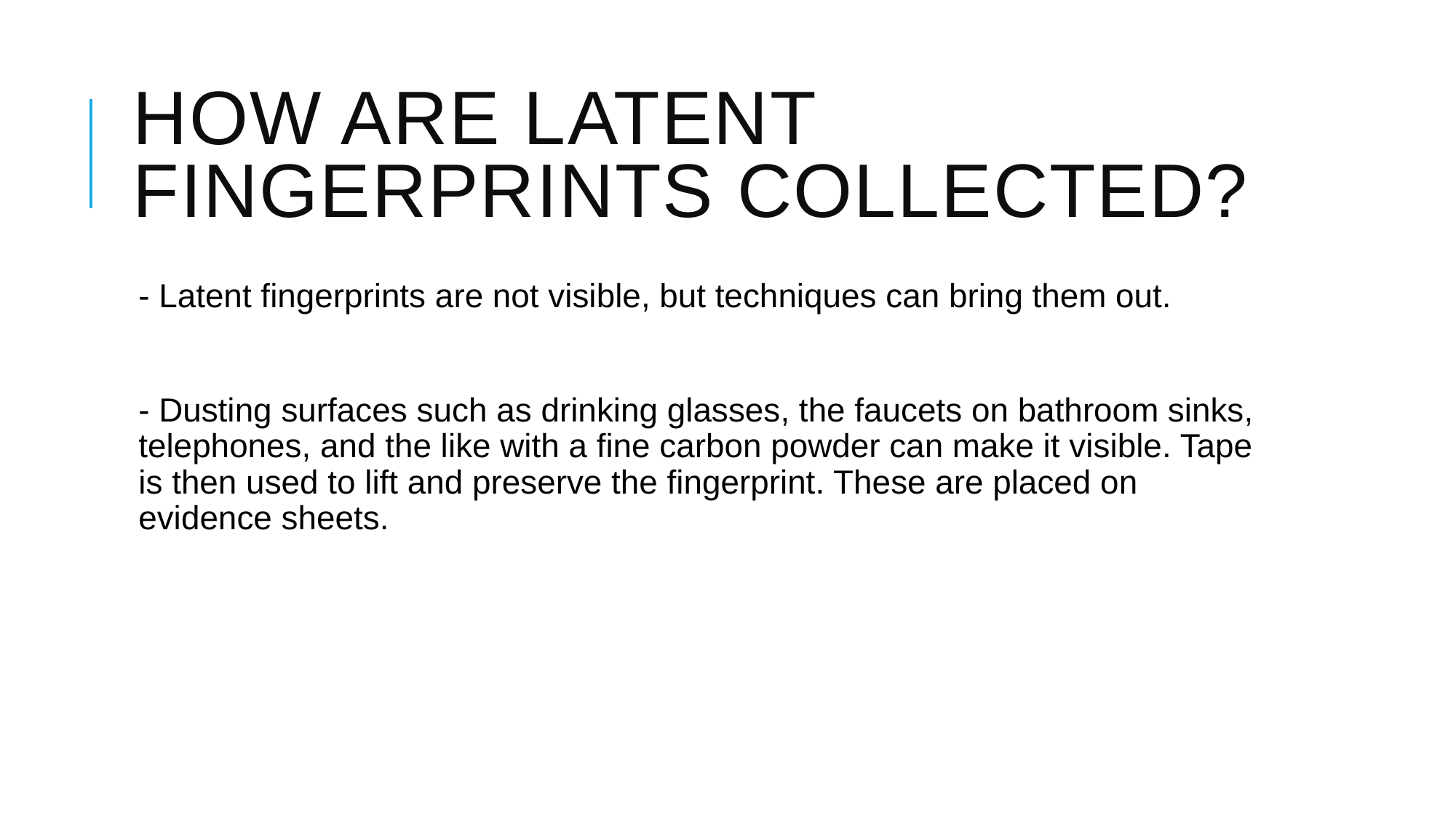

# How are latent fingerprints collected?
- Latent fingerprints are not visible, but techniques can bring them out.

- Dusting surfaces such as drinking glasses, the faucets on bathroom sinks, telephones, and the like with a fine carbon powder can make it visible. Tape is then used to lift and preserve the fingerprint. These are placed on evidence sheets.